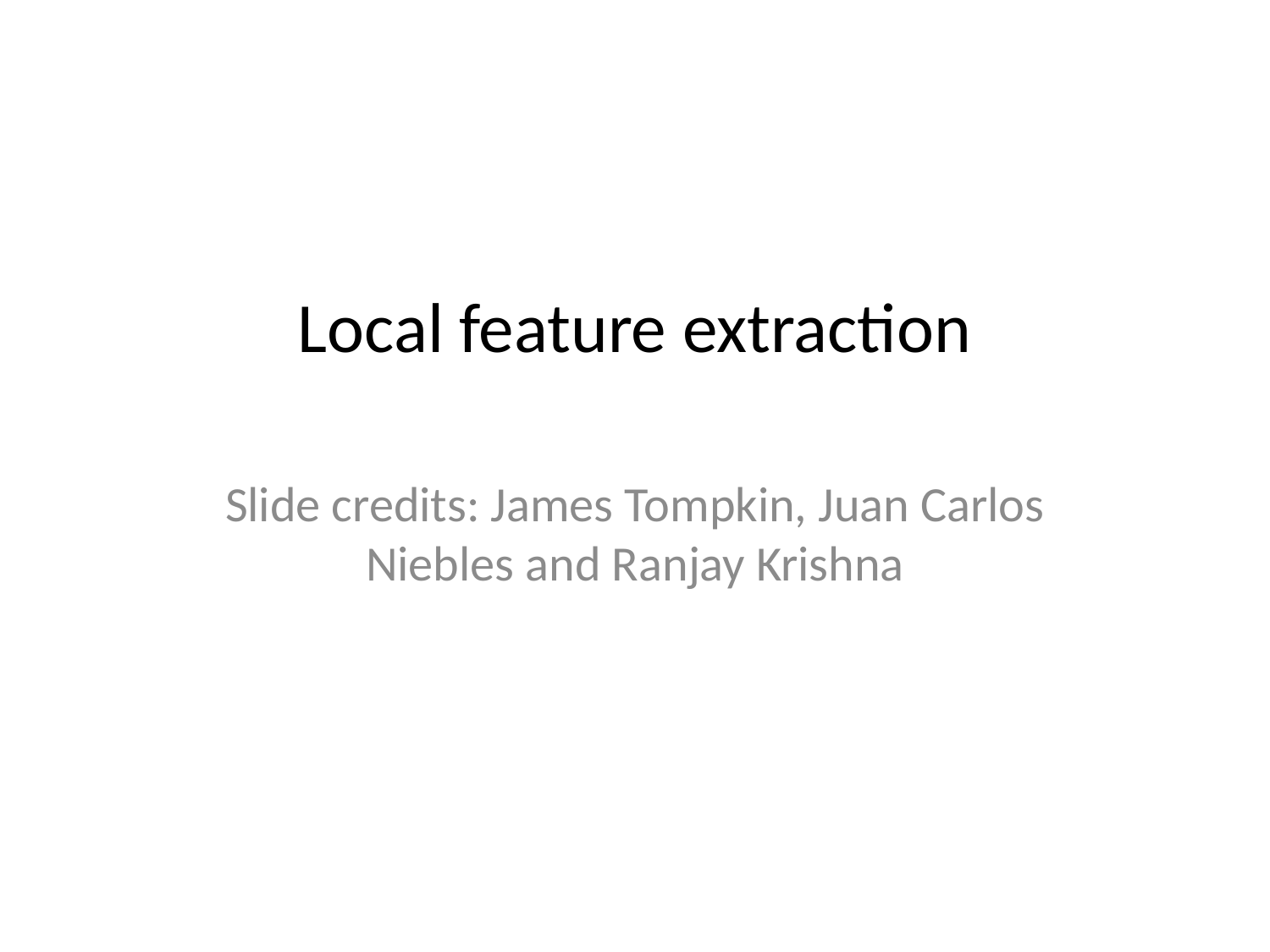

# Local feature extraction
Slide credits: James Tompkin, Juan Carlos Niebles and Ranjay Krishna